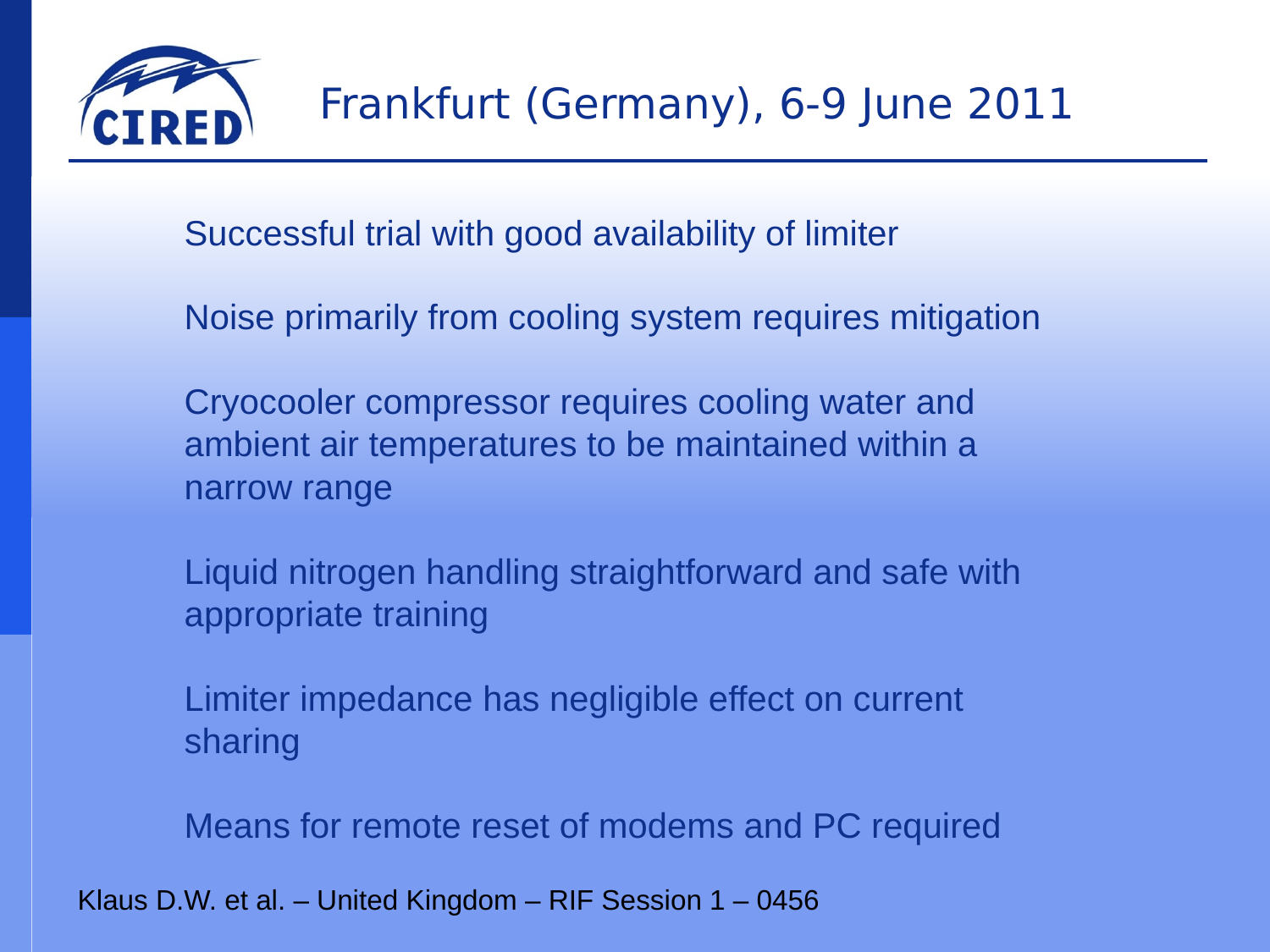

Successful trial with good availability of limiter

Noise primarily from cooling system requires mitigation

Cryocooler compressor requires cooling water and ambient air temperatures to be maintained within a narrow range

Liquid nitrogen handling straightforward and safe with appropriate training

Limiter impedance has negligible effect on current sharing

Means for remote reset of modems and PC required

Klaus D.W. et al. – United Kingdom – RIF Session 1 – 0456